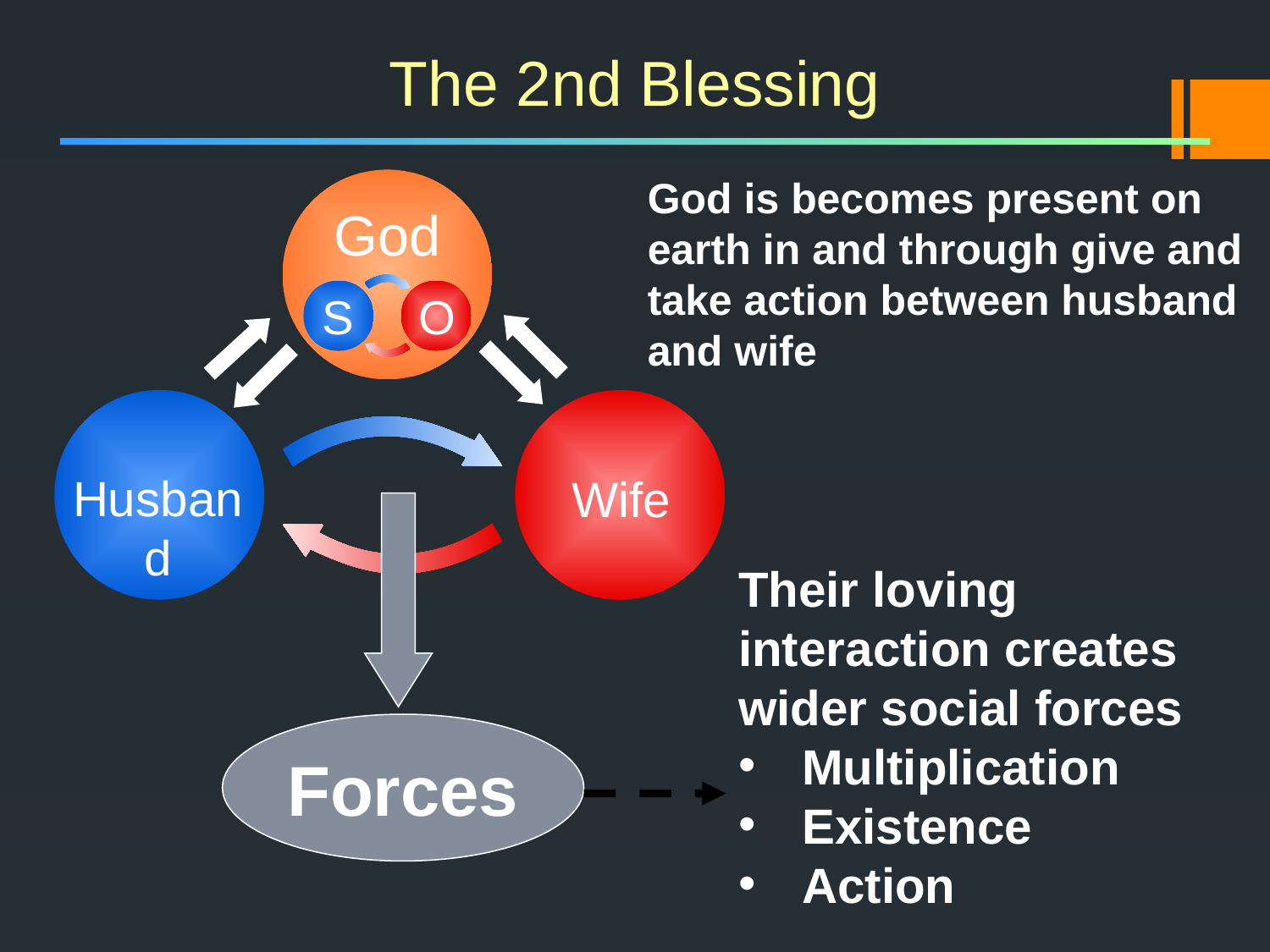

The 2nd Blessing

God is becomes present on earth in and through give and take action between husband and wife

God

S
O

Husband

Wife

Their loving interaction creates wider social forces
Multiplication
Existence
Action

Forces